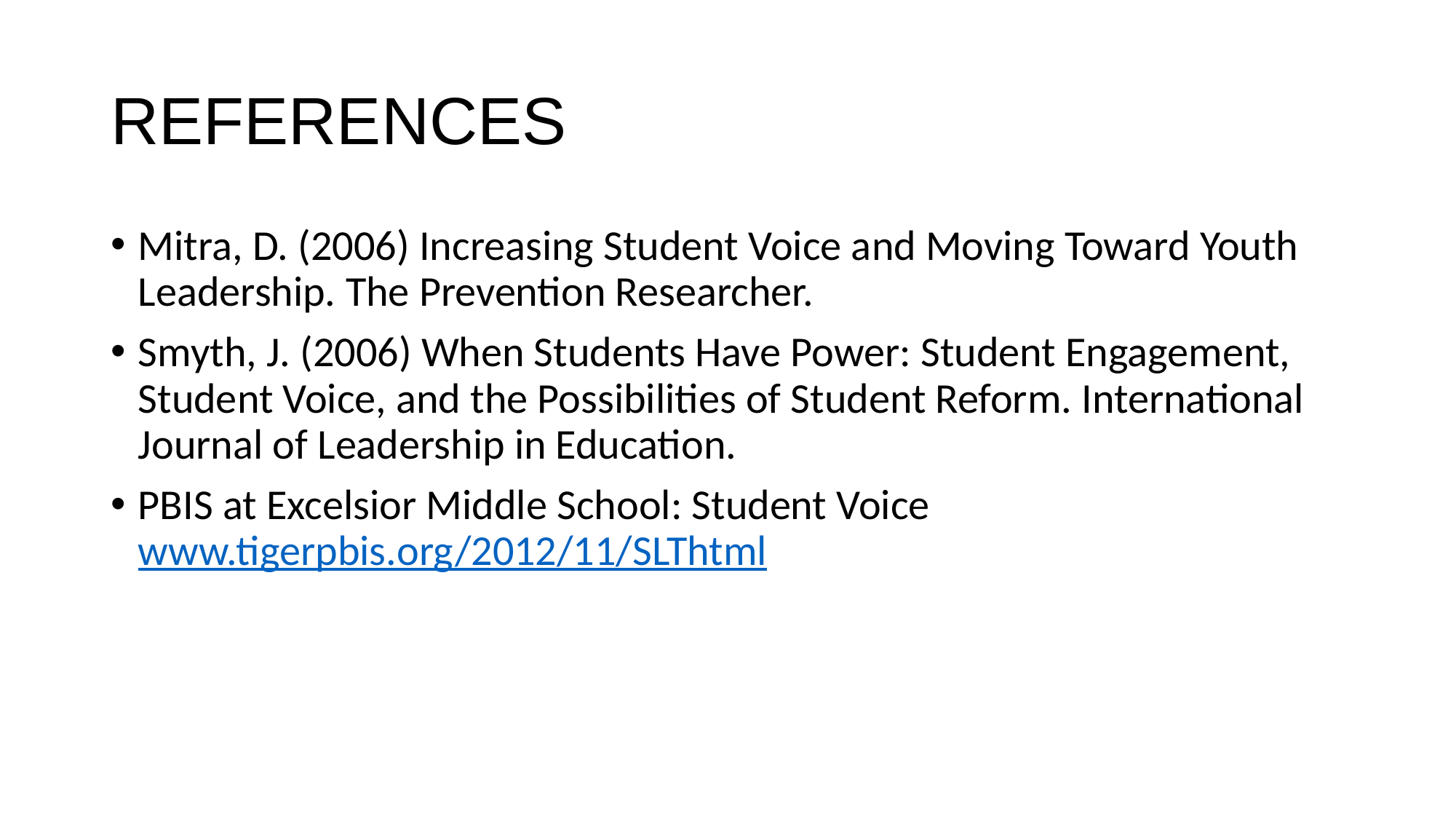

# REFERENCES
Mitra, D. (2006) Increasing Student Voice and Moving Toward Youth Leadership. The Prevention Researcher.
Smyth, J. (2006) When Students Have Power: Student Engagement, Student Voice, and the Possibilities of Student Reform. International Journal of Leadership in Education.
PBIS at Excelsior Middle School: Student Voice www.tigerpbis.org/2012/11/SLThtml